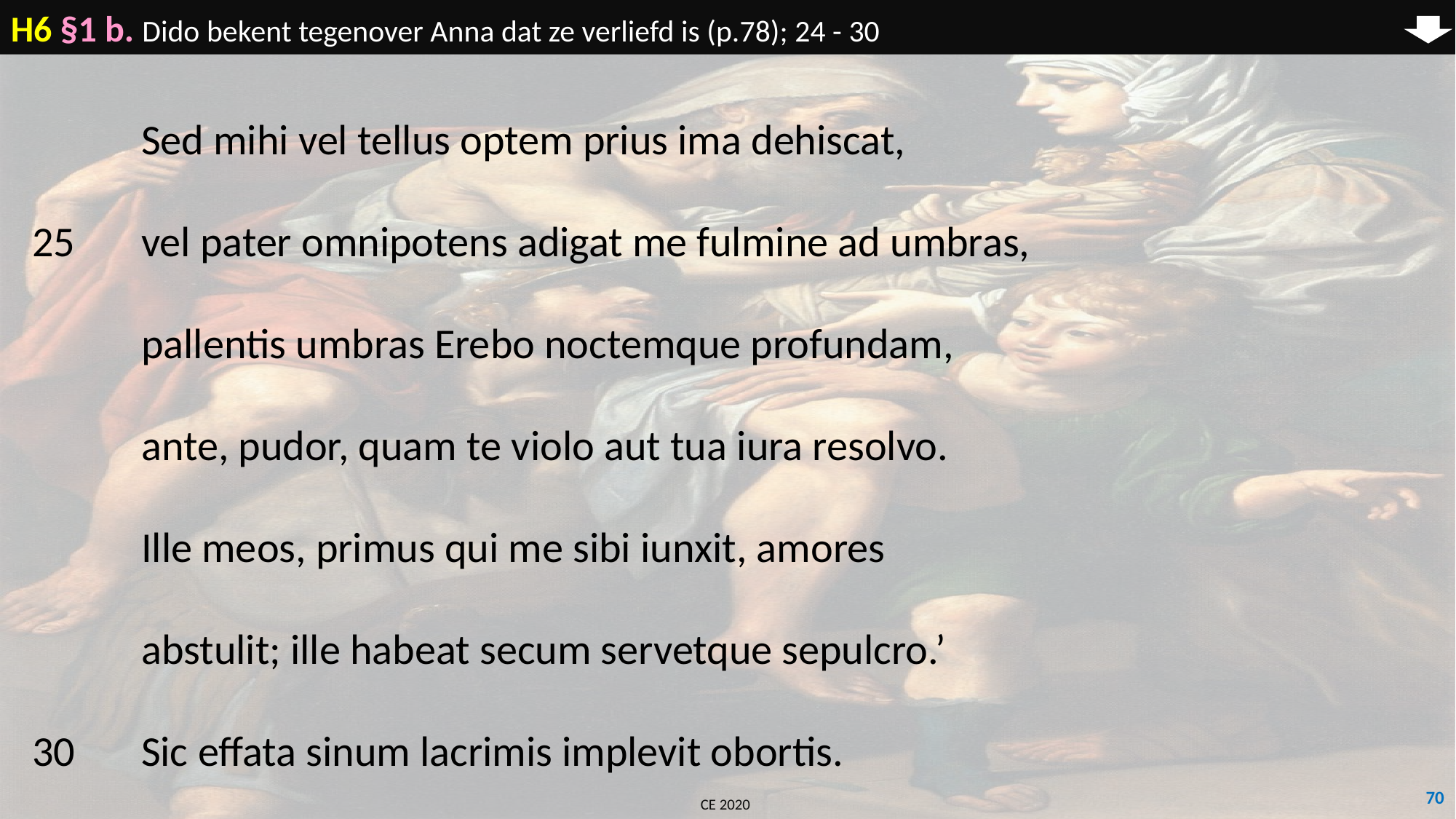

H6 §1 b. Dido bekent tegenover Anna dat ze verliefd is (p.78); 24 - 30

	Sed mihi vel tellus optem prius ima dehiscat,
25	vel pater omnipotens adigat me fulmine ad umbras,
	pallentis umbras Erebo noctemque profundam,
	ante, pudor, quam te violo aut tua iura resolvo.
	Ille meos, primus qui me sibi iunxit, amores
	abstulit; ille habeat secum servetque sepulcro.’
30	Sic effata sinum lacrimis implevit obortis.
70
CE 2020